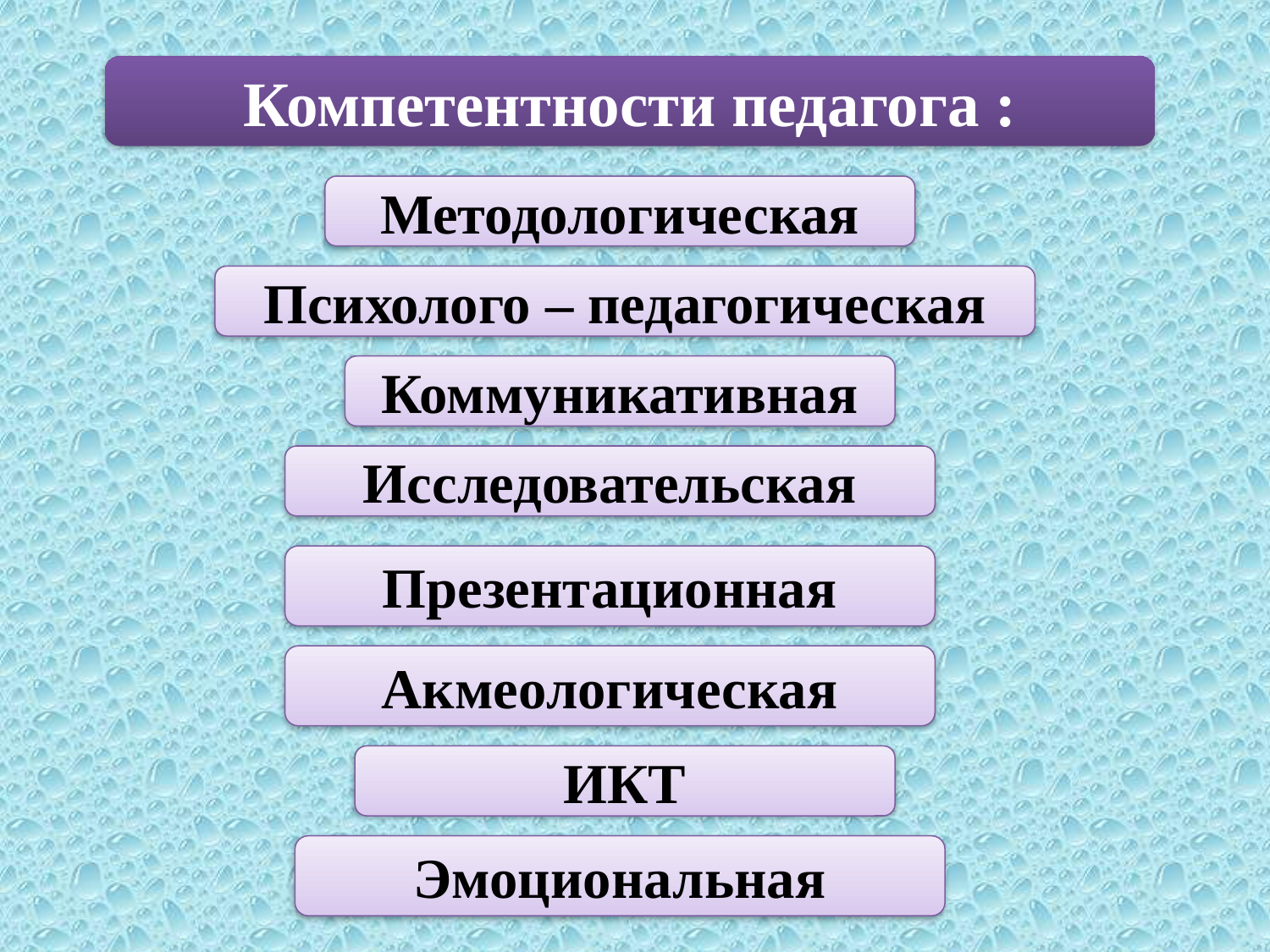

Компетентности педагога :

Методологическая
Психолого – педагогическая
Коммуникативная
Исследовательская
Презентационная
Акмеологическая
ИКТ
Эмоциональная